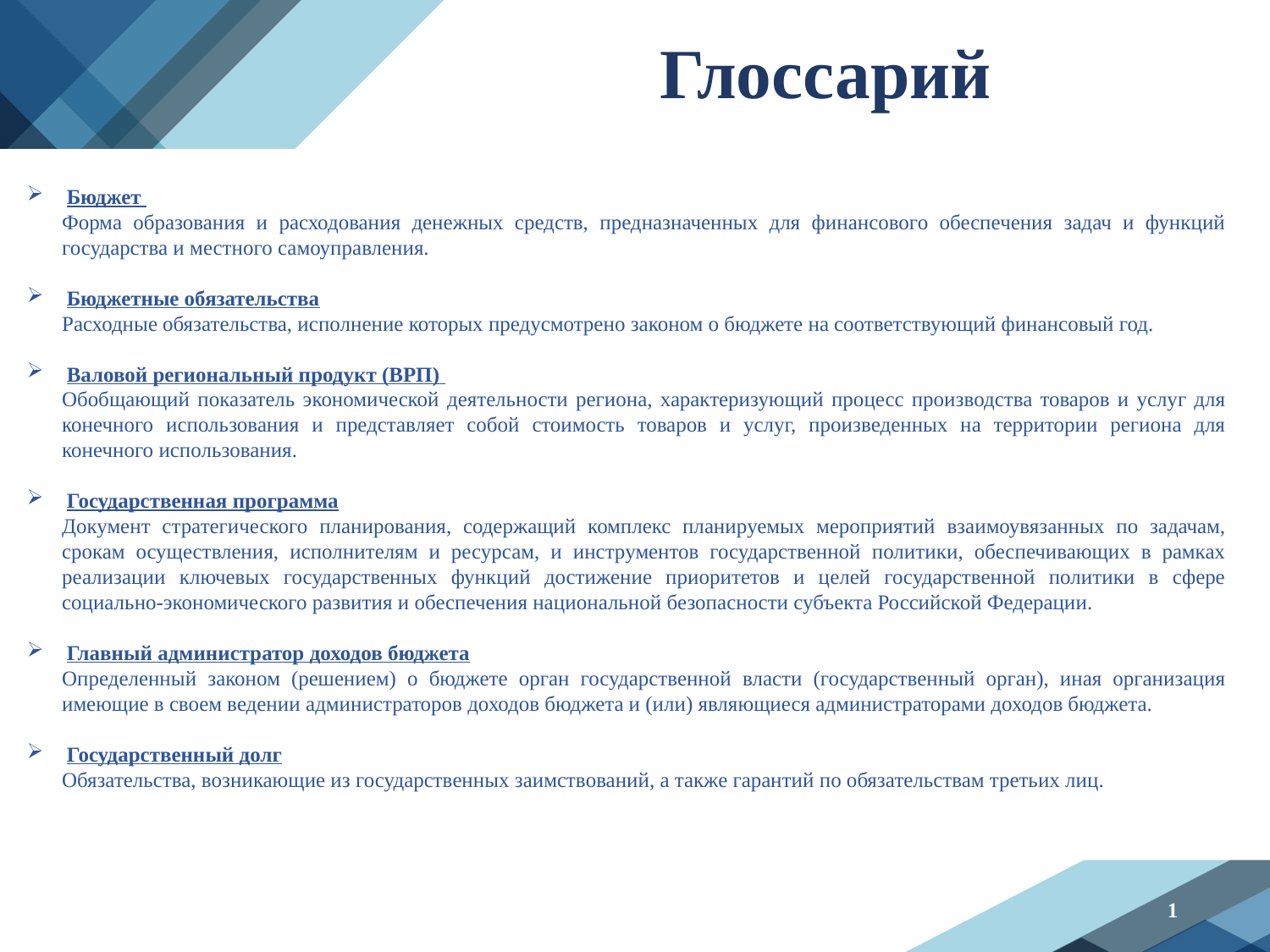

Глоссарий
Бюджет
Форма образования и расходования денежных средств, предназначенных для финансового обеспечения задач и функций государства и местного самоуправления.

Бюджетные обязательства
Расходные обязательства, исполнение которых предусмотрено законом о бюджете на соответствующий финансовый год.

Валовой региональный продукт (ВРП)
Обобщающий показатель экономической деятельности региона, характеризующий процесс производства товаров и услуг для конечного использования и представляет собой стоимость товаров и услуг, произведенных на территории региона для конечного использования.

Государственная программа
Документ стратегического планирования, содержащий комплекс планируемых мероприятий взаимоувязанных по задачам, срокам осуществления, исполнителям и ресурсам, и инструментов государственной политики, обеспечивающих в рамках реализации ключевых государственных функций достижение приоритетов и целей государственной политики в сфере социально-экономического развития и обеспечения национальной безопасности субъекта Российской Федерации.

Главный администратор доходов бюджета
Определенный законом (решением) о бюджете орган государственной власти (государственный орган), иная организация имеющие в своем ведении администраторов доходов бюджета и (или) являющиеся администраторами доходов бюджета.

Государственный долг
Обязательства, возникающие из государственных заимствований, а также гарантий по обязательствам третьих лиц.

1